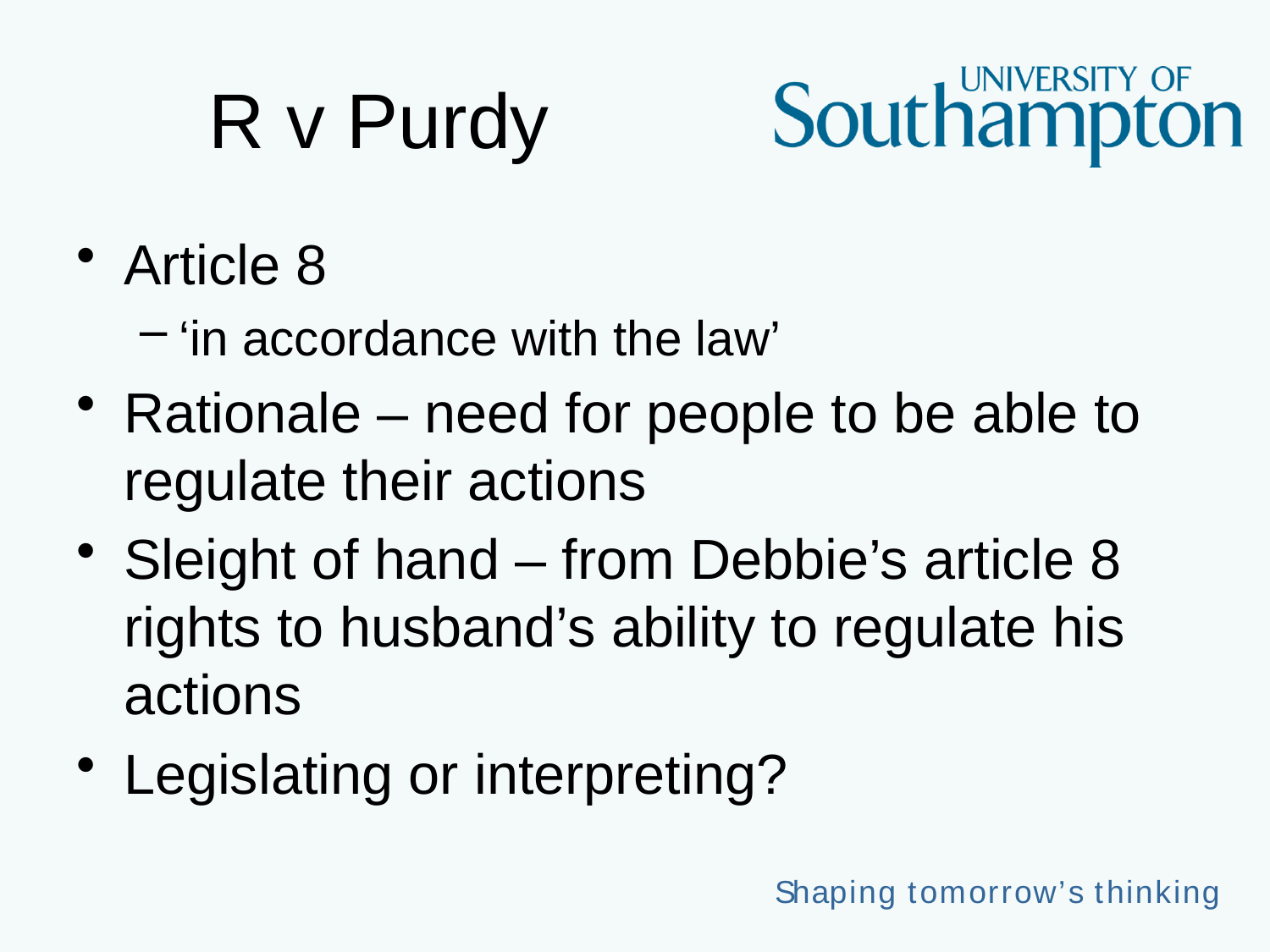

# R v Purdy
Article 8
‘in accordance with the law’
Rationale – need for people to be able to regulate their actions
Sleight of hand – from Debbie’s article 8 rights to husband’s ability to regulate his actions
Legislating or interpreting?